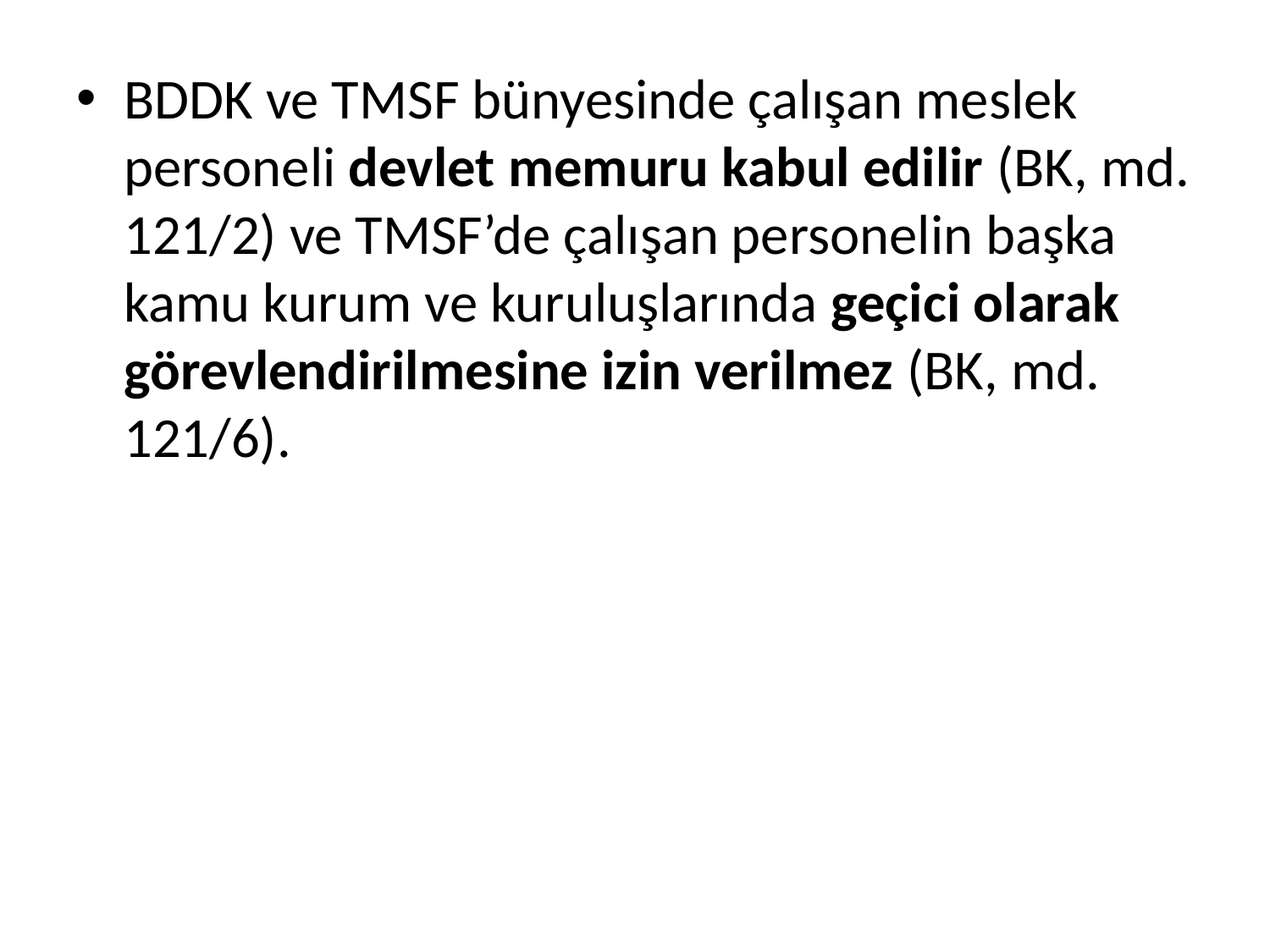

BDDK ve TMSF bünyesinde çalışan meslek personeli devlet memuru kabul edilir (BK, md. 121/2) ve TMSF’de çalışan personelin başka kamu kurum ve kuruluşlarında geçici olarak görevlendirilmesine izin verilmez (BK, md. 121/6).